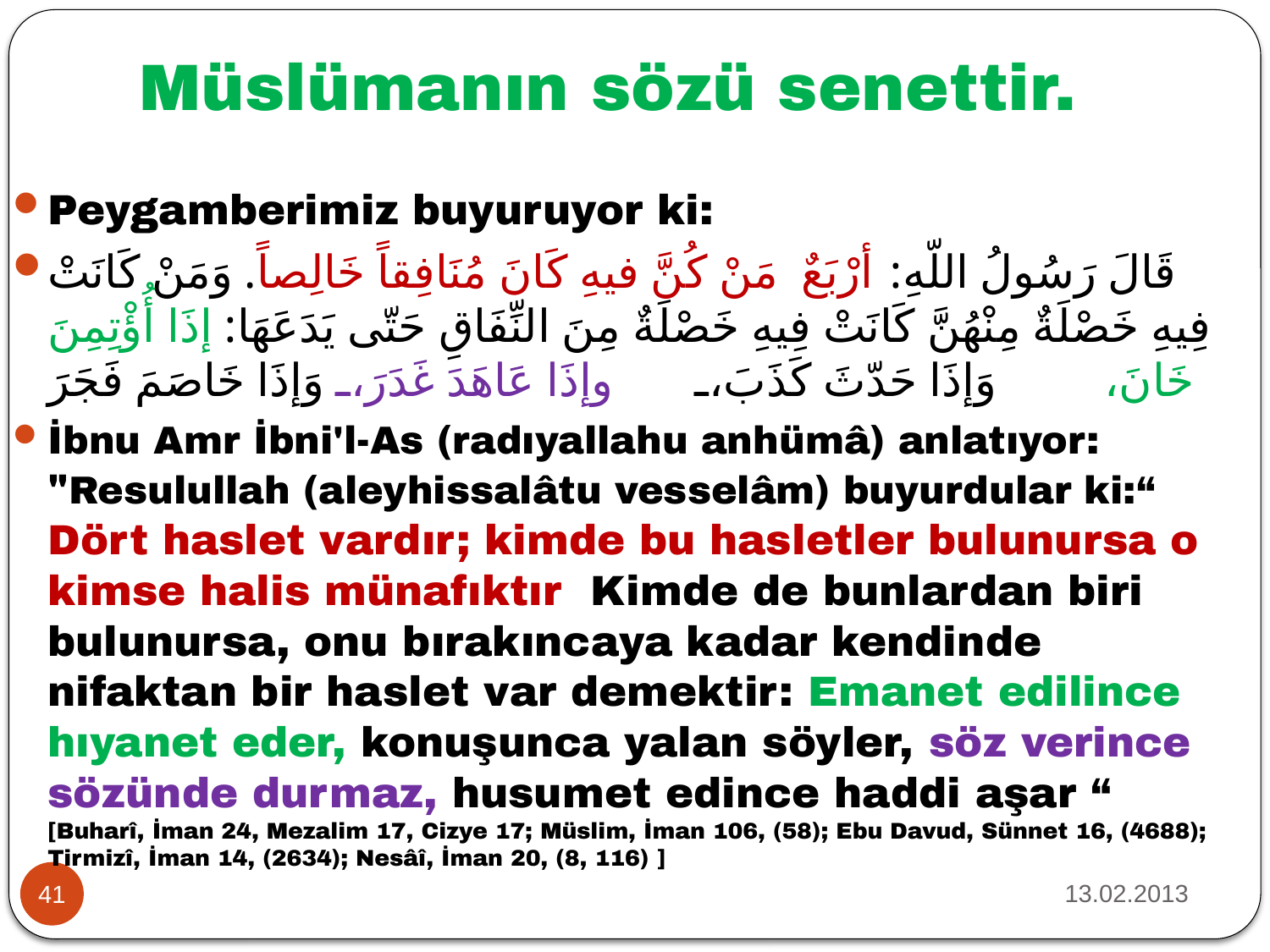

# Müslümanın sözü senettir.

Peygamberimiz buyuruyor ki:
قَالَ رَسُولُ اللّهِ: أرْبَعٌ  مَنْ كُنَّ فيهِ كَانَ مُنَافِقاً خَالِصاً. وَمَنْ كَانَتْ فِيهِ خَصْلَةٌ مِنْهُنَّ كَانَتْ فِيهِ خَصْلَةٌ مِنَ النِّفَاقِ حَتّى يَدَعَهَا: إذَا أُؤْتِمِنَ خَانَ، وَإذَا حَدّثَ كَذَبَ، وإذَا عَاهَدَ غَدَرَ، وَإذَا خَاصَمَ فَجَرَ
İbnu Amr İbni'l-As (radıyallahu anhümâ) anlatıyor: "Resulullah (aleyhissalâtu vesselâm) buyurdular ki:“ Dört haslet vardır; kimde bu hasletler bulunursa o kimse halis münafıktır  Kimde de bunlardan biri bulunursa, onu bırakıncaya kadar kendinde nifaktan bir haslet var demektir: Emanet edilince hıyanet eder, konuşunca yalan söyler, söz verince sözünde durmaz, husumet edince haddi aşar “  [Buharî, İman 24, Mezalim 17, Cizye 17; Müslim, İman 106, (58); Ebu Davud, Sünnet 16, (4688); Tirmizî, İman 14, (2634); Nesâî, İman 20, (8, 116) ]

13.02.2013
41